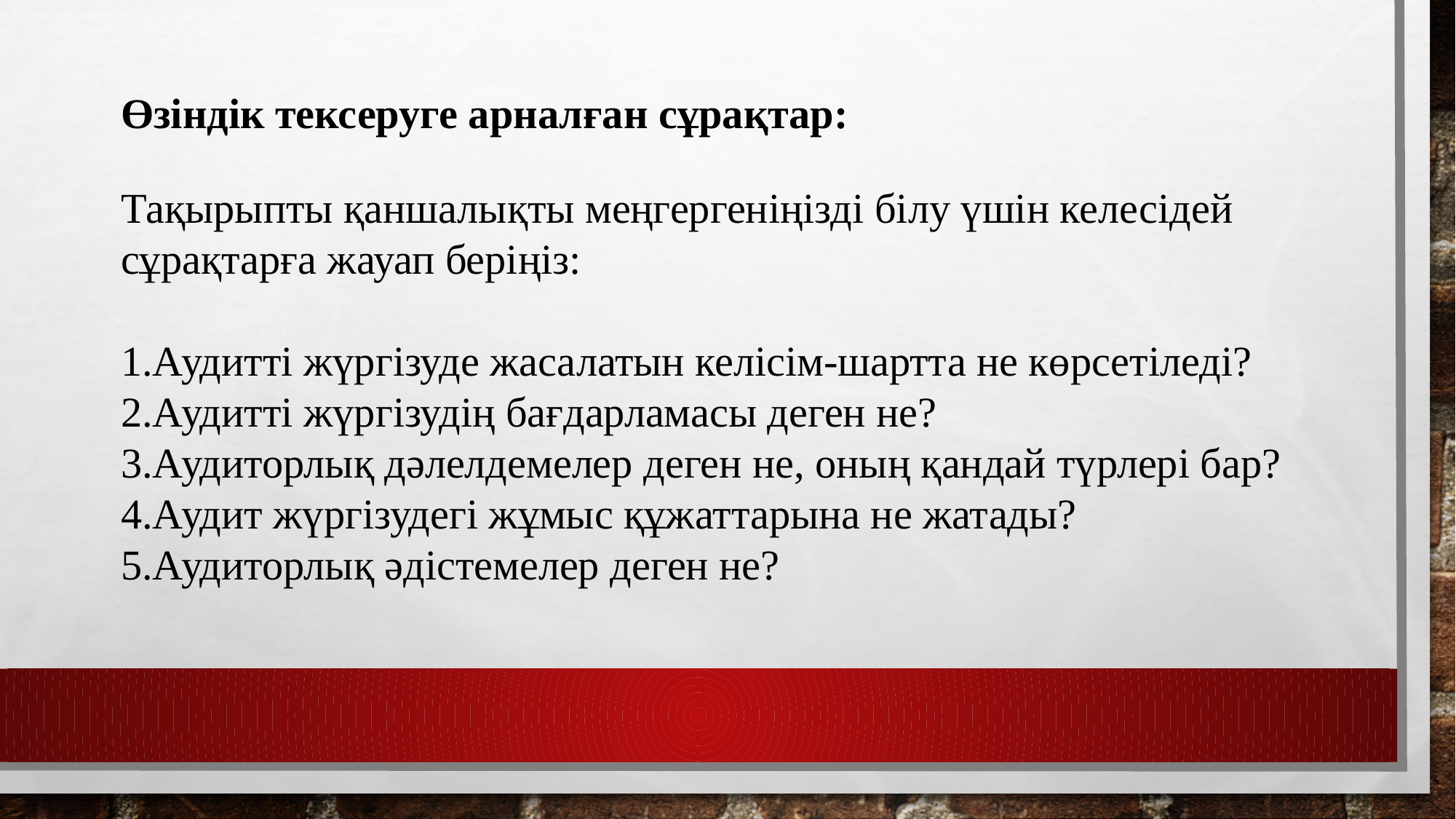

Өзіндік тексеруге арналған сұрақтар:

Тақырыпты қаншалықты меңгергеніңізді білу үшін келесідей сұрақтарға жауап беріңіз:

1.Аудитті жүргізуде жасалатын келісім-шартта не көрсетіледі?
2.Аудитті жүргізудің бағдарламасы деген не?
3.Аудиторлық дәлелдемелер деген не, оның қандай түрлері бар?
4.Аудит жүргізудегі жұмыс құжаттарына не жатады?
5.Аудиторлық әдістемелер деген не?